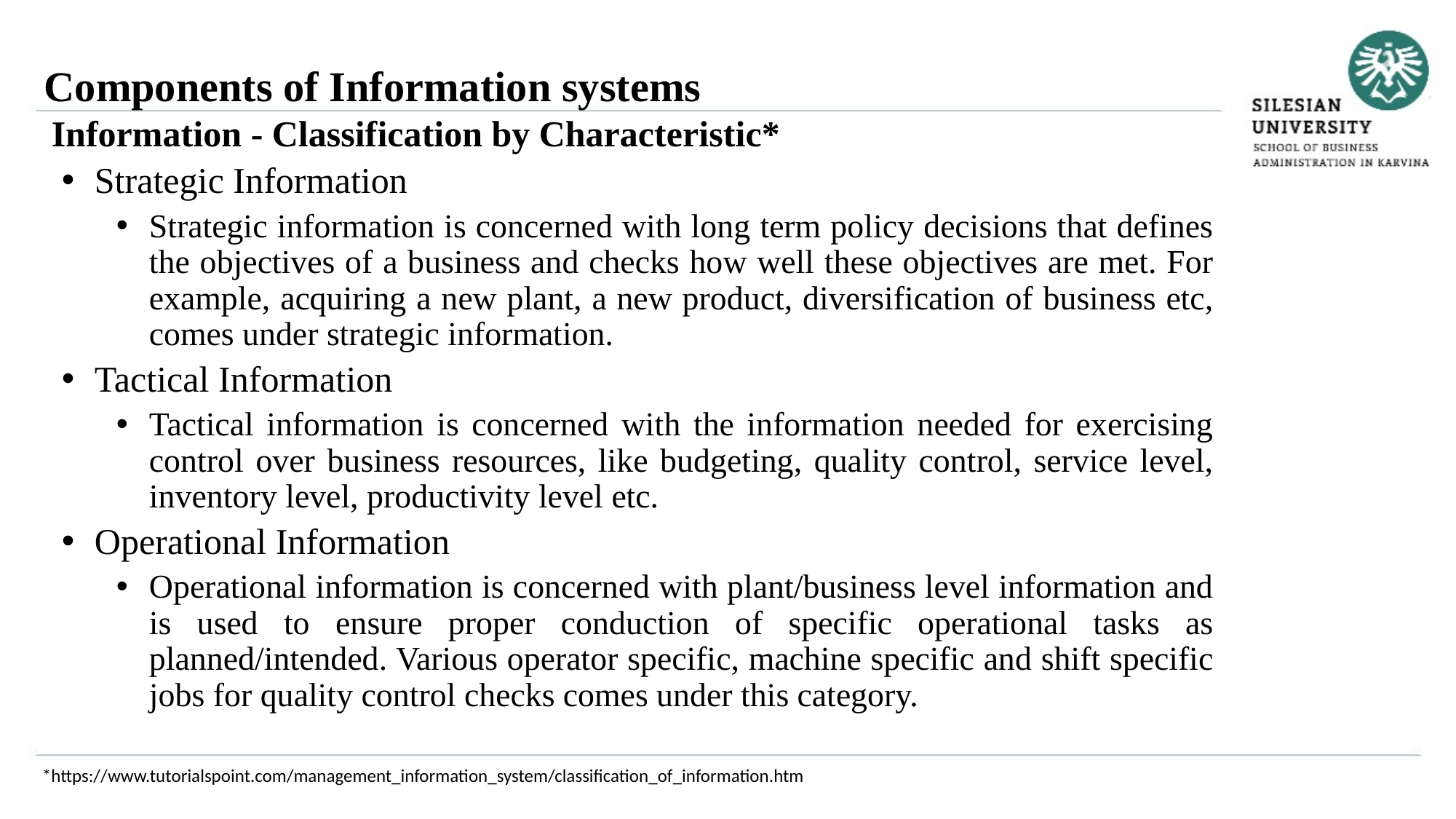

Components of Information systems
Information - Classification by Characteristic*
Strategic Information
Strategic information is concerned with long term policy decisions that defines the objectives of a business and checks how well these objectives are met. For example, acquiring a new plant, a new product, diversification of business etc, comes under strategic information.
Tactical Information
Tactical information is concerned with the information needed for exercising control over business resources, like budgeting, quality control, service level, inventory level, productivity level etc.
Operational Information
Operational information is concerned with plant/business level information and is used to ensure proper conduction of specific operational tasks as planned/intended. Various operator specific, machine specific and shift specific jobs for quality control checks comes under this category.

*https://www.tutorialspoint.com/management_information_system/classification_of_information.htm